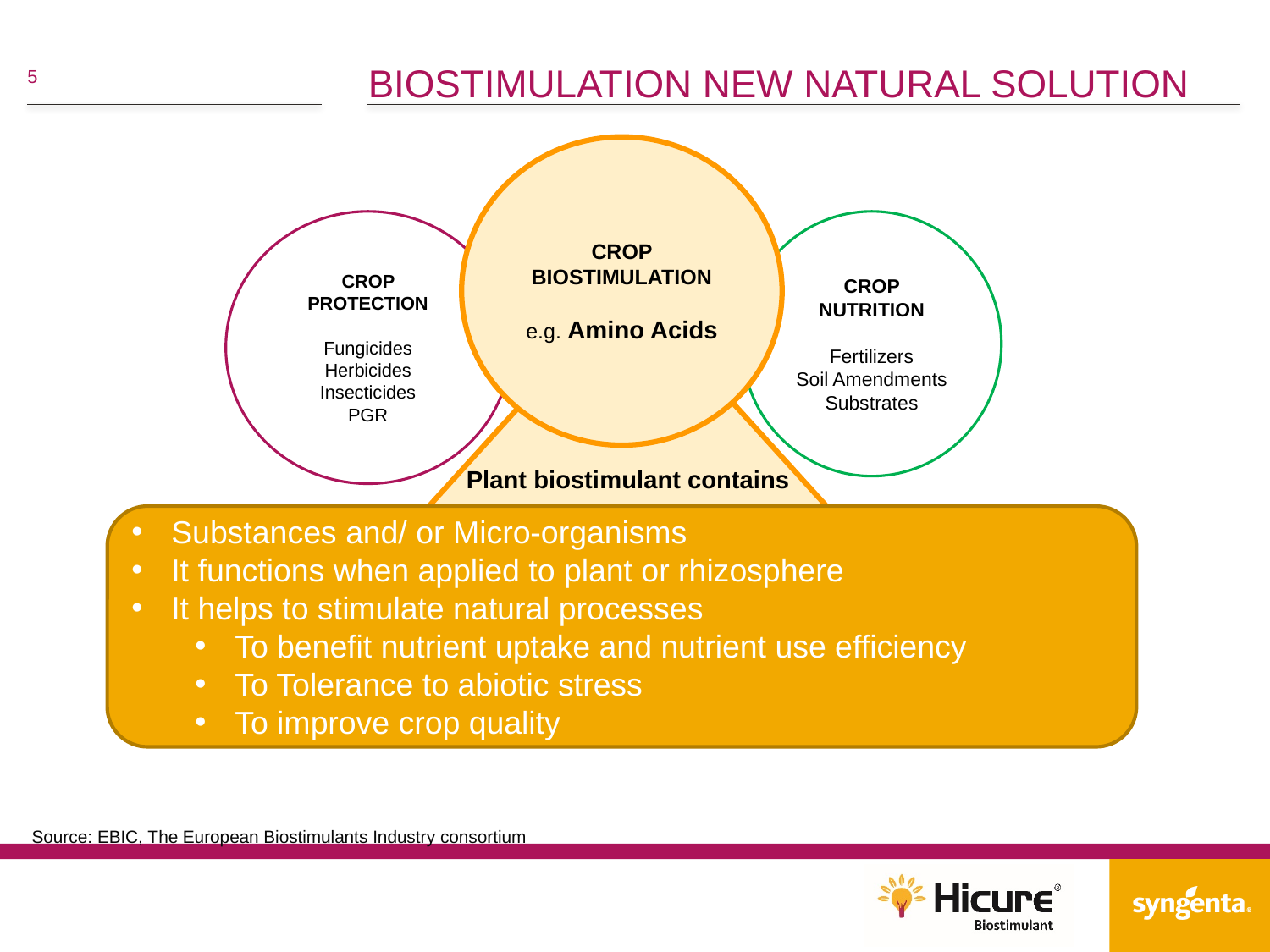

# Biostimulation new natural solution
CROP BIOSTIMULATION
e.g. Amino Acids
CROP PROTECTION
Fungicides
Herbicides
Insecticides
PGR
CROP NUTRITION
Fertilizers
Soil Amendments
Substrates

Plant biostimulant contains
Substances and/ or Micro-organisms
It functions when applied to plant or rhizosphere
It helps to stimulate natural processes
To benefit nutrient uptake and nutrient use efficiency
To Tolerance to abiotic stress
To improve crop quality
Source: EBIC, The European Biostimulants Industry consortium